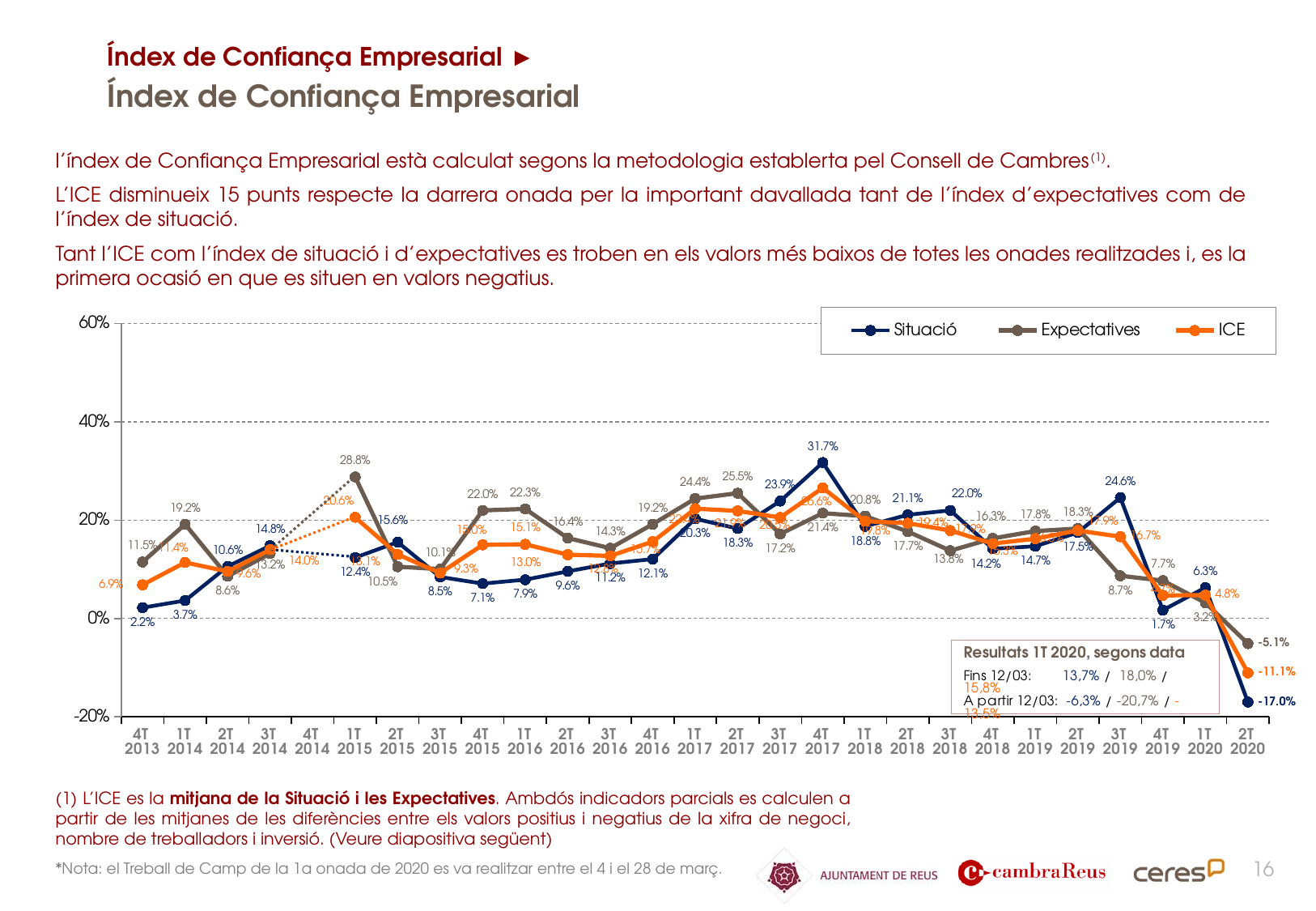

Índex de Confiança Empresarial ►
Índex de Confiança Empresarial
l’índex de Confiança Empresarial està calculat segons la metodologia establerta pel Consell de Cambres(1).
L’ICE disminueix 15 punts respecte la darrera onada per la important davallada tant de l’índex d’expectatives com de l’índex de situació.
Tant l’ICE com l’índex de situació i d’expectatives es troben en els valors més baixos de totes les onades realitzades i, es la primera ocasió en que es situen en valors negatius.

### Chart

| Category | Situació  | Expectatives | ICE |
|---|---|---|---|
| 4T
2013 | 0.022 | 0.11499999999999999 | 0.0685 |
| 1T
2014 | 0.036529680365296795 | 0.1917808219178082 | 0.1141552511415525 |
| 2T
2014 | 0.106 | 0.086 | 0.0958 |
| 3T
2014 | 0.14810000000000004 | 0.132266 | 0.140183 |
| 4T
2014 | None | None | None |
| 1T
2015 | 0.124 | 0.288 | 0.206 |
| 2T
2015 | 0.1555 | 0.1055 | 0.1305 |
| 3T
2015 | 0.0846 | 0.1005 | 0.09255 |
| 4T
2015 | 0.071 | 0.22 | 0.15 |
| 1T
2016 | 0.079 | 0.223 | 0.151 |
| 2T
2016 | 0.096 | 0.1638 | 0.1299 |
| 3T
2016 | 0.112 | 0.143 | 0.1275 |
| 4T
2016 | 0.121 | 0.192 | 0.1565 |
| 1T
2017 | 0.203 | 0.244 | 0.2235 |
| 2T
2017 | 0.183 | 0.255 | 0.219 |
| 3T
2017 | 0.239 | 0.172 | 0.2055 |
| 4T
2017 | 0.3173 | 0.2143 | 0.26580000000000004 |
| 1T
2018 | 0.1877 | 0.2083 | 0.198 |
| 2T
2018 | 0.211 | 0.177 | 0.194 |
| 3T
2018 | 0.22 | 0.138 | 0.179 |
| 4T
2018 | 0.142 | 0.163 | 0.1525 |
| 1T
2019 | 0.147 | 0.178 | 0.16249999999999998 |
| 2T
2019 | 0.175 | 0.183 | 0.179 |
| 3T
2019 | 0.246 | 0.087 | 0.16649999999999998 |
| 4T
2019 | 0.017 | 0.077 | 0.047 |
| 1T
2020 | 0.063 | 0.032 | 0.0475 |
| 2T
2020 | -0.17 | -0.051 | -0.1105 |
(1) L’ICE es la mitjana de la Situació i les Expectatives. Ambdós indicadors parcials es calculen a partir de les mitjanes de les diferències entre els valors positius i negatius de la xifra de negoci, nombre de treballadors i inversió. (Veure diapositiva següent)
16
*Nota: el Treball de Camp de la 1a onada de 2020 es va realitzar entre el 4 i el 28 de març.